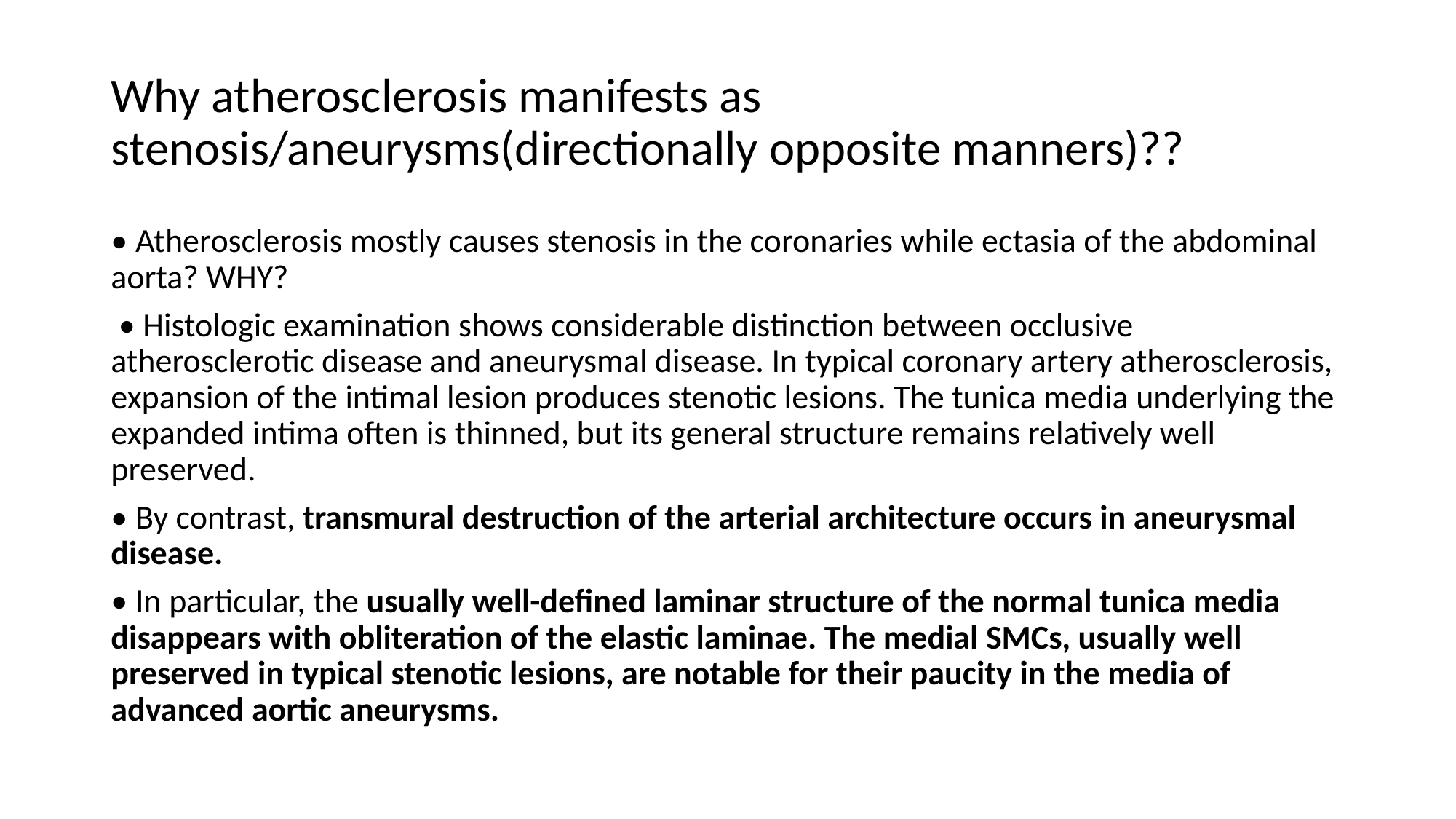

# Why atherosclerosis manifests as stenosis/aneurysms(directionally opposite manners)??
• Atherosclerosis mostly causes stenosis in the coronaries while ectasia of the abdominal aorta? WHY?
 • Histologic examination shows considerable distinction between occlusive atherosclerotic disease and aneurysmal disease. In typical coronary artery atherosclerosis, expansion of the intimal lesion produces stenotic lesions. The tunica media underlying the expanded intima often is thinned, but its general structure remains relatively well preserved.
• By contrast, transmural destruction of the arterial architecture occurs in aneurysmal disease.
• In particular, the usually well-defined laminar structure of the normal tunica media disappears with obliteration of the elastic laminae. The medial SMCs, usually well preserved in typical stenotic lesions, are notable for their paucity in the media of advanced aortic aneurysms.